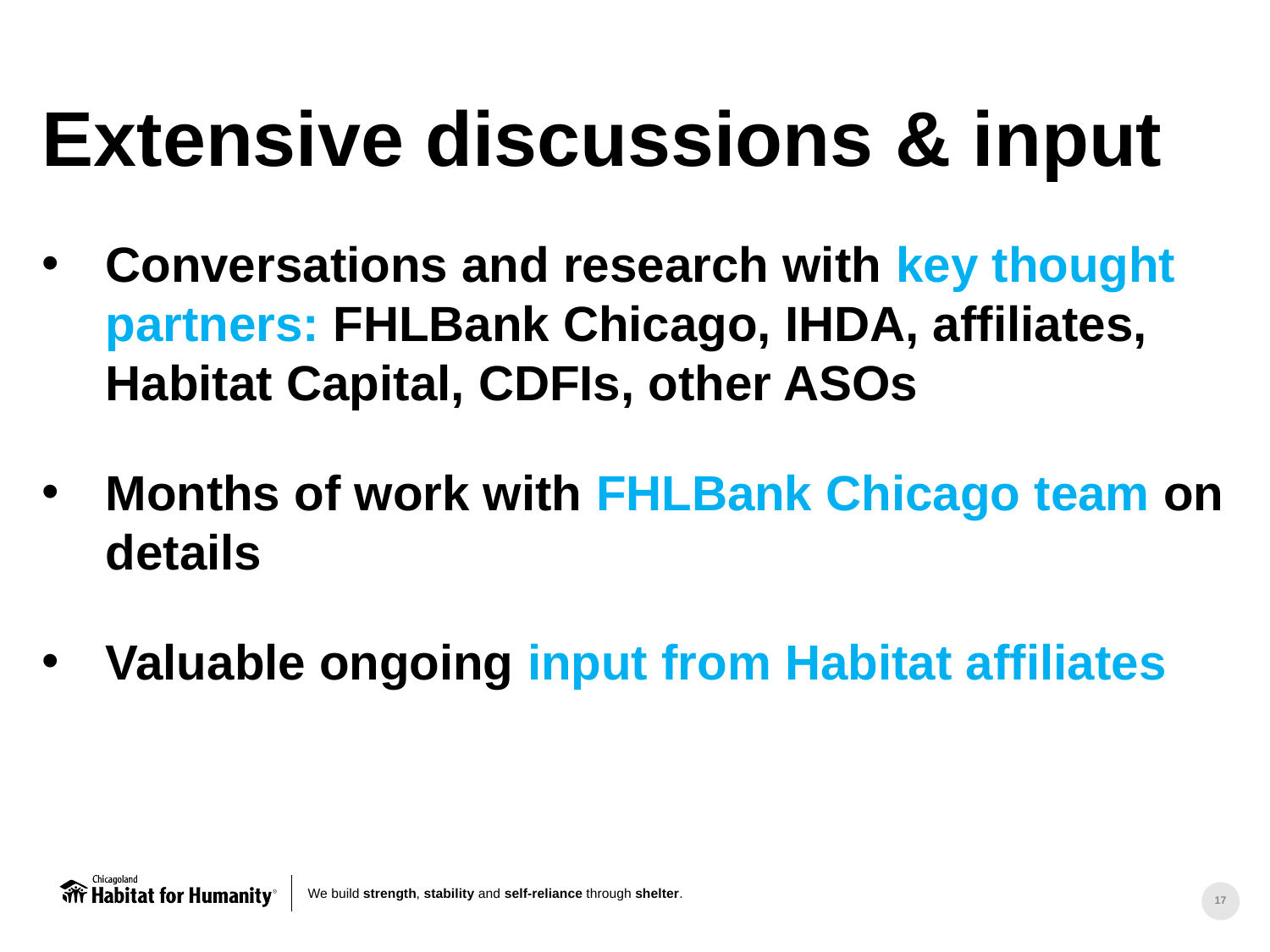

Extensive discussions & input

Conversations and research with key thought partners: FHLBank Chicago, IHDA, affiliates, Habitat Capital, CDFIs, other ASOs

Months of work with FHLBank Chicago team on details

Valuable ongoing input from Habitat affiliates